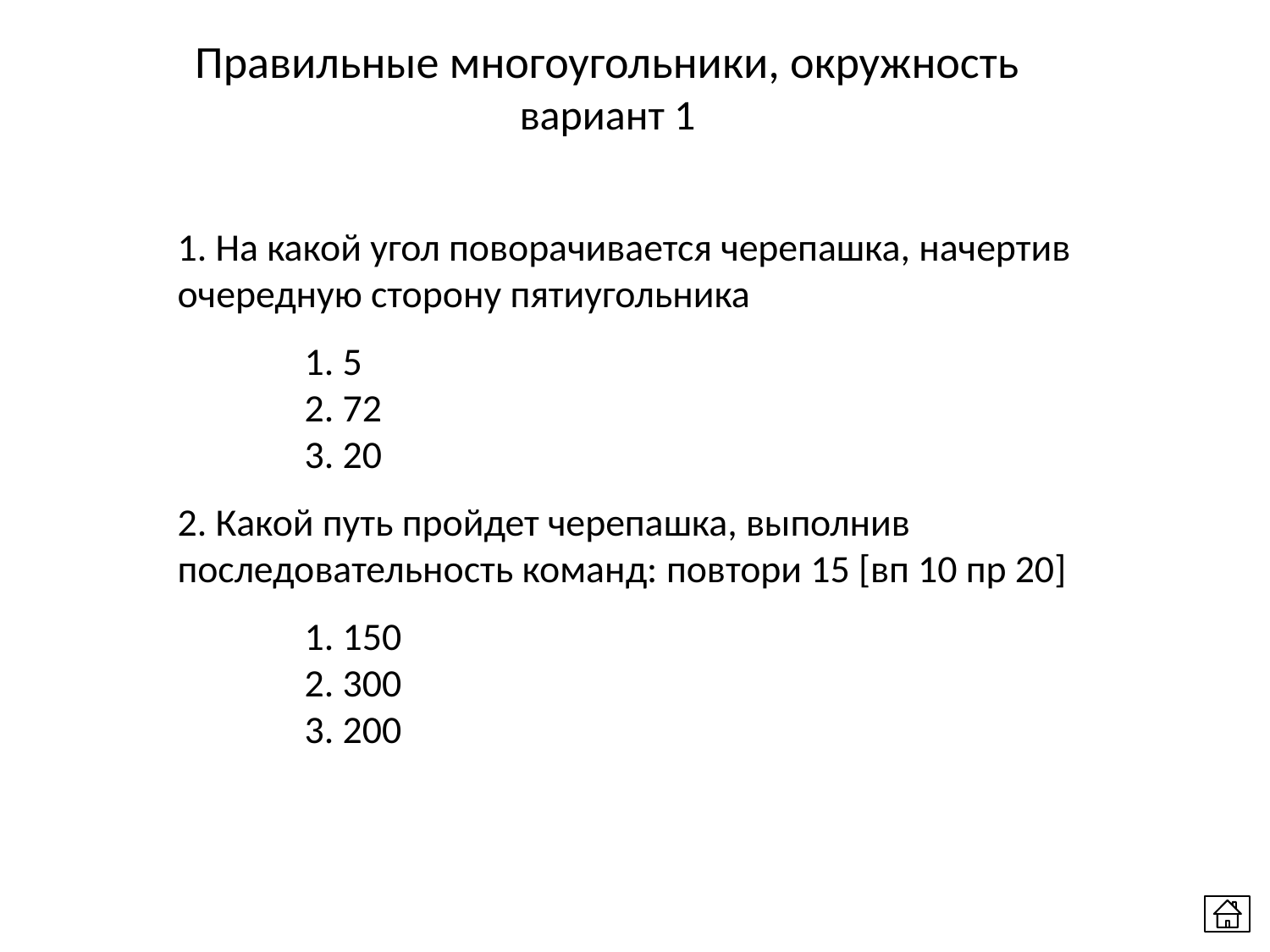

Правильные многоугольники, окружность
вариант 1
1. На какой угол поворачивается черепашка, начертив очередную сторону пятиугольника
	1. 5
	2. 72
	3. 20
2. Какой путь пройдет черепашка, выполнив последовательность команд: повтори 15 [вп 10 пр 20]
	1. 150
	2. 300
	3. 200